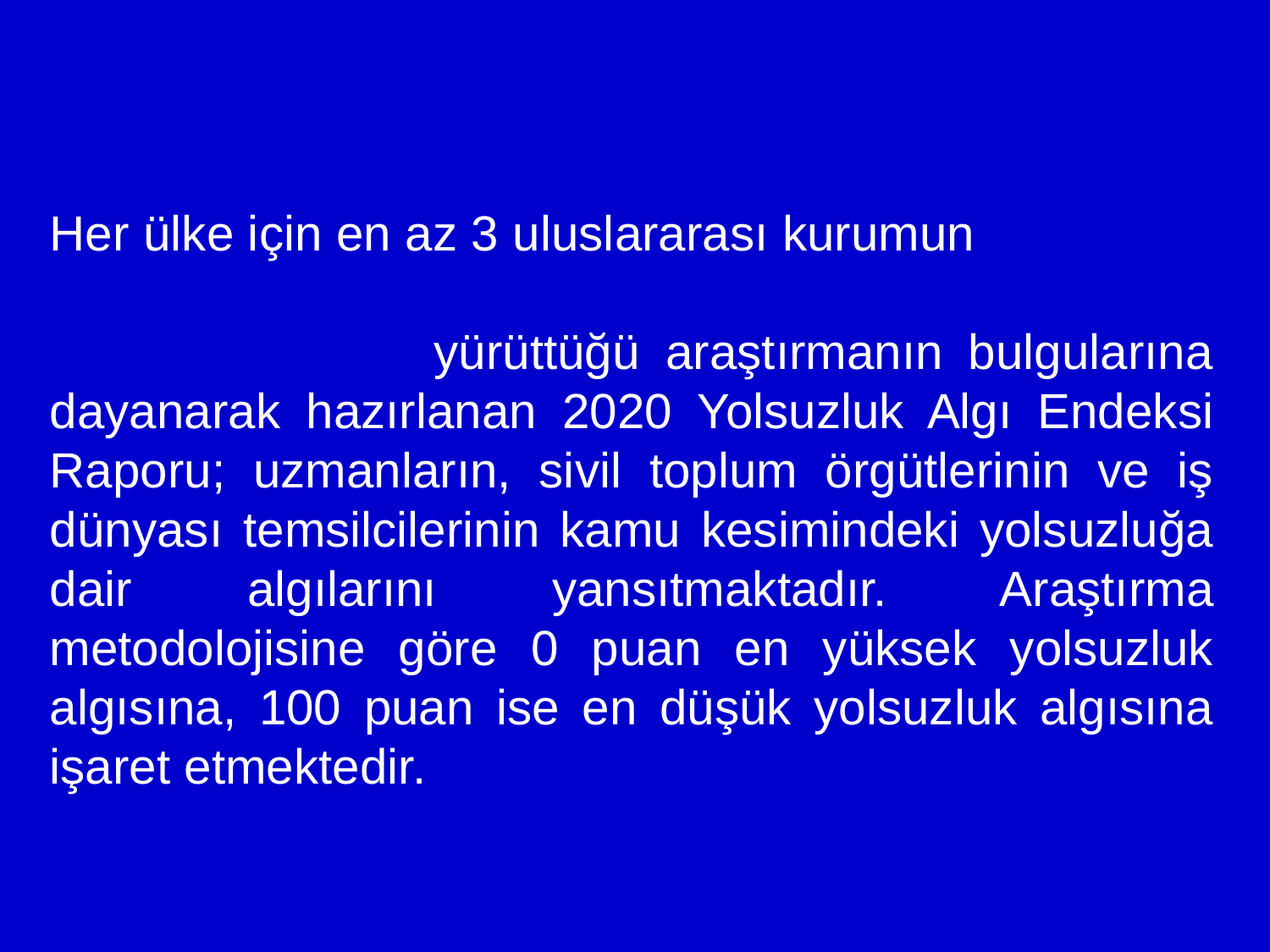

Her ülke için en az 3 uluslararası kurumun                                                                                                                      yürüttüğü araştırmanın bulgularına dayanarak hazırlanan 2020 Yolsuzluk Algı Endeksi Raporu; uzmanların, sivil toplum örgütlerinin ve iş dünyası temsilcilerinin kamu kesimindeki yolsuzluğa dair algılarını yansıtmaktadır. Araştırma metodolojisine göre 0 puan en yüksek yolsuzluk algısına, 100 puan ise en düşük yolsuzluk algısına işaret etmektedir.
#